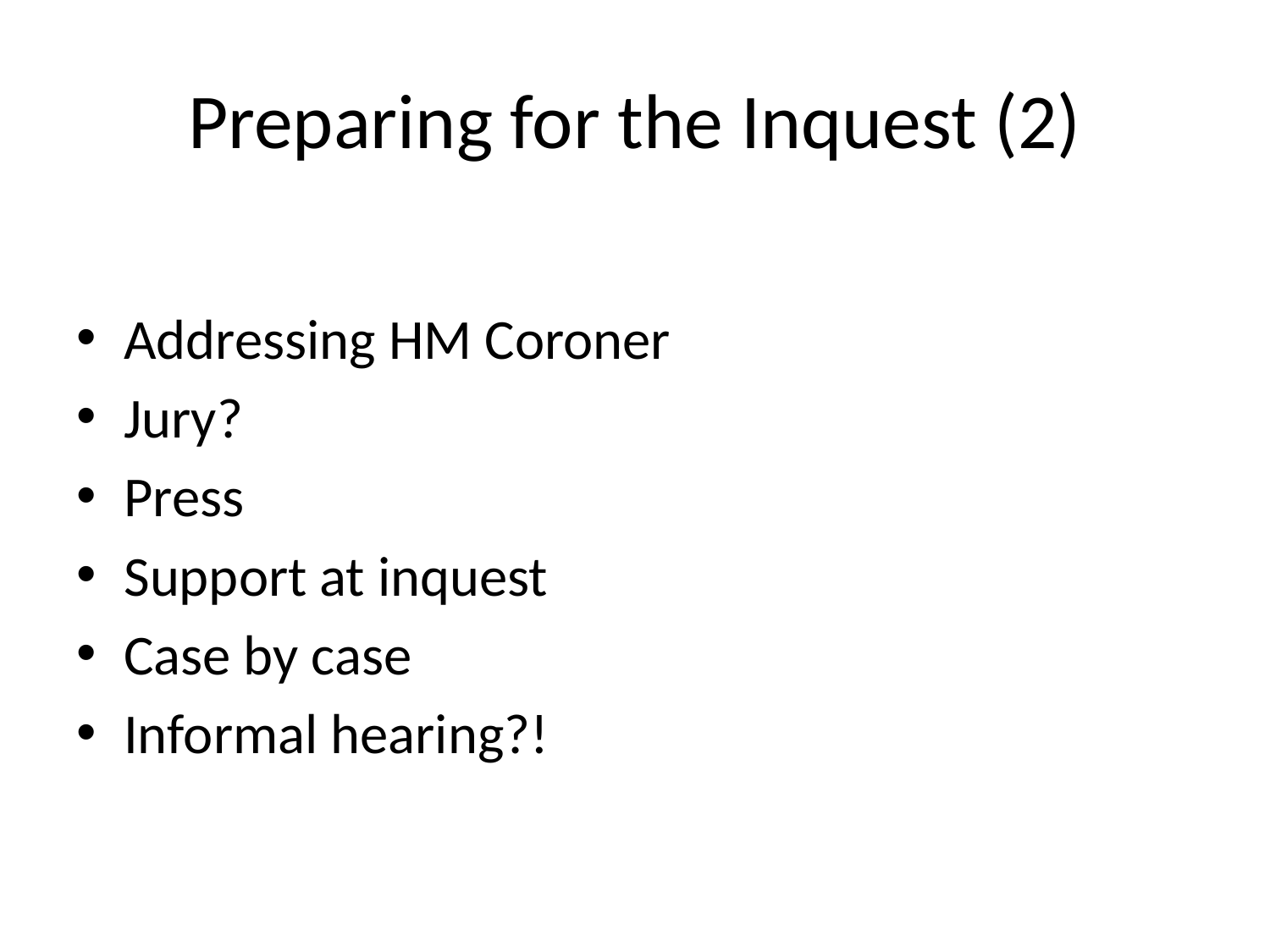

# Preparing for the Inquest (2)
Addressing HM Coroner
Jury?
Press
Support at inquest
Case by case
Informal hearing?!